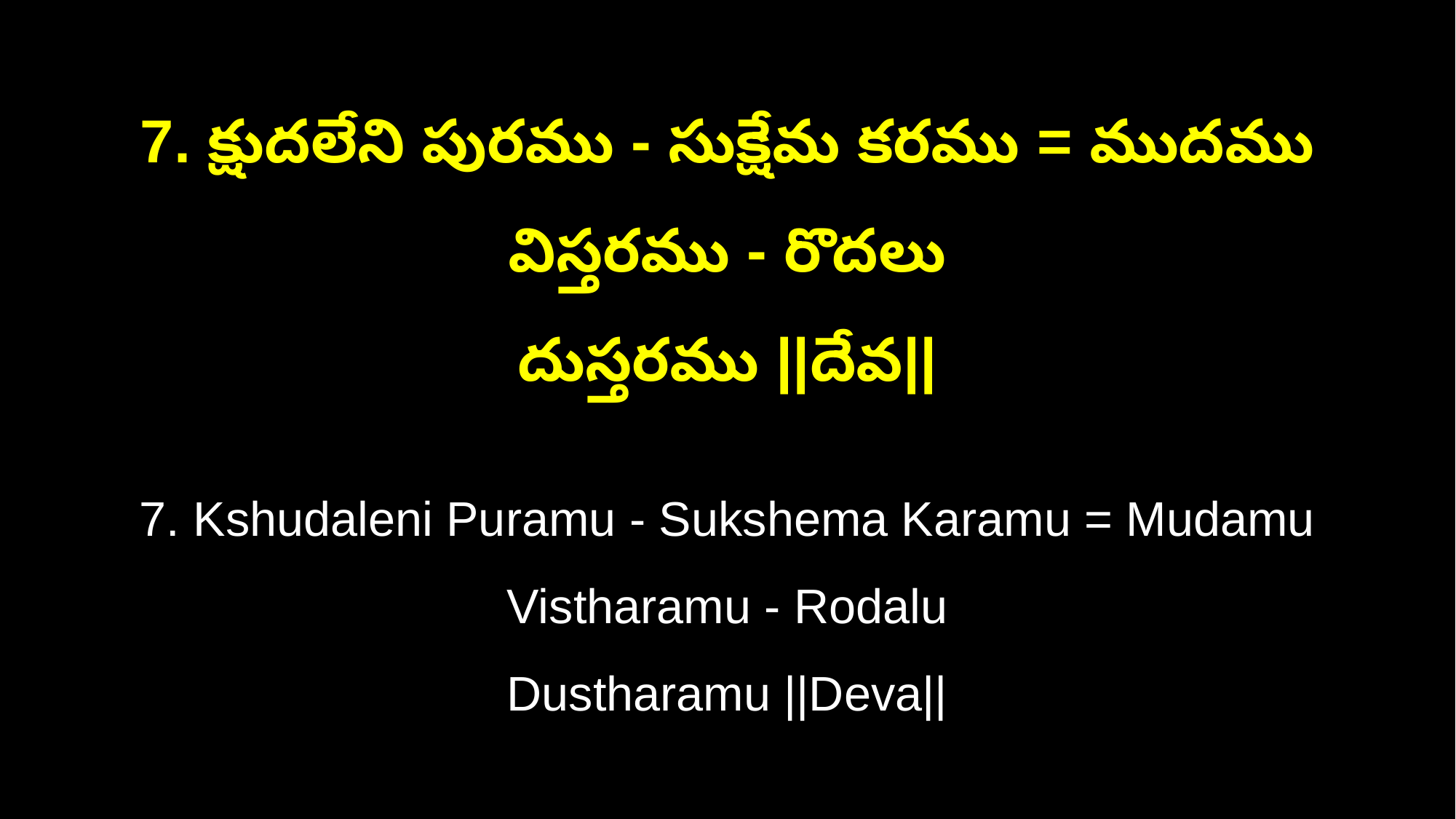

7. క్షుదలేని పురము - సుక్షేమ కరము = ముదము విస్తరము - రొదలు
దుస్తరము ||దేవ||
7. Kshudaleni Puramu - Sukshema Karamu = Mudamu Vistharamu - Rodalu
Dustharamu ||Deva||